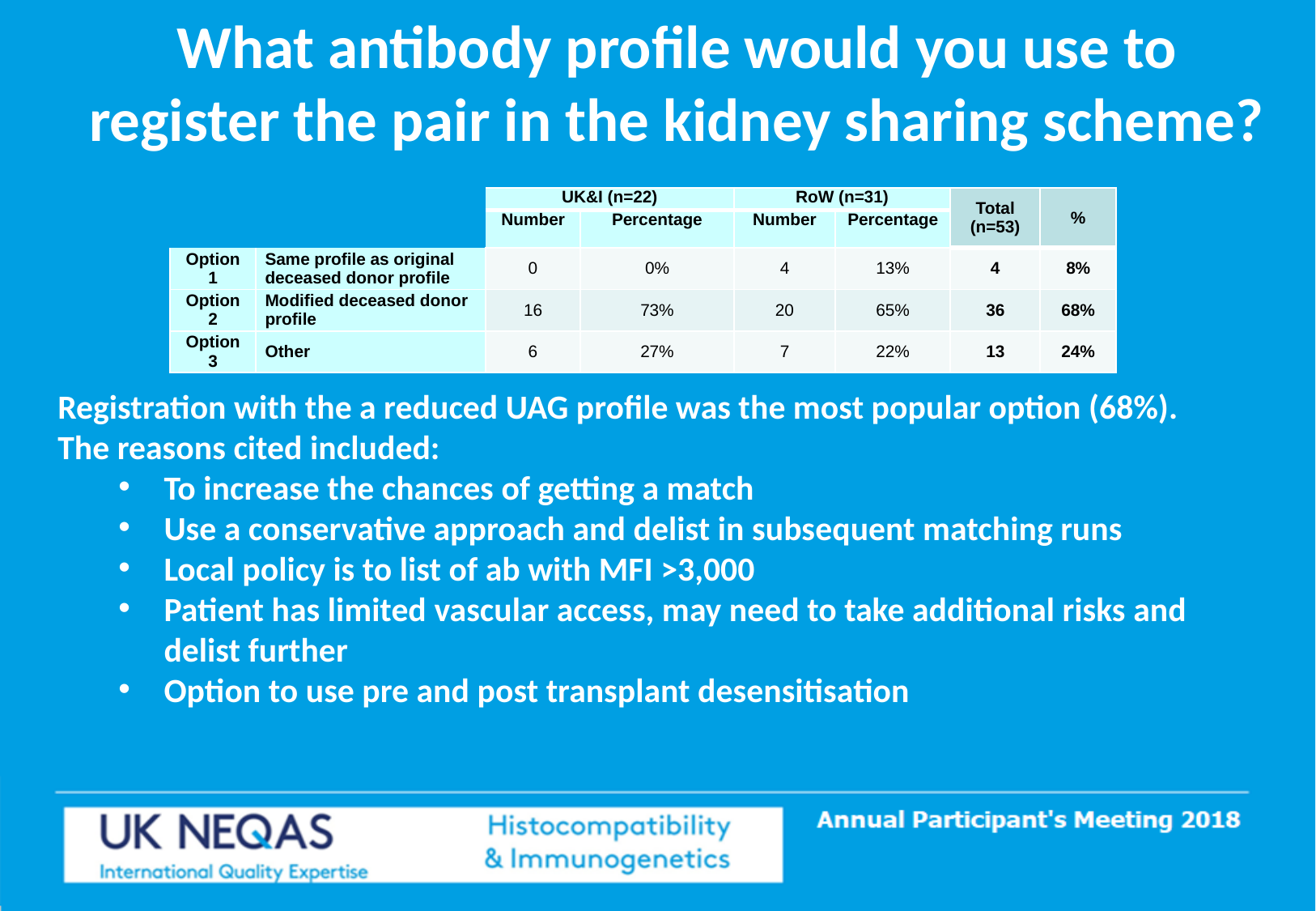

# What antibody profile would you use to register the pair in the kidney sharing scheme?
|  |  | UK&I (n=22) |  | RoW (n=31) |  | Total (n=53) | % |
| --- | --- | --- | --- | --- | --- | --- | --- |
|  |  | Number | Percentage | Number | Percentage |  |  |
| Option 1 | Same profile as original deceased donor profile | 0 | 0% | 4 | 13% | 4 | 8% |
| Option 2 | Modified deceased donor profile | 16 | 73% | 20 | 65% | 36 | 68% |
| Option 3 | Other | 6 | 27% | 7 | 22% | 13 | 24% |
Registration with the a reduced UAG profile was the most popular option (68%).  The reasons cited included:
To increase the chances of getting a match
Use a conservative approach and delist in subsequent matching runs
Local policy is to list of ab with MFI >3,000
Patient has limited vascular access, may need to take additional risks and delist further
Option to use pre and post transplant desensitisation